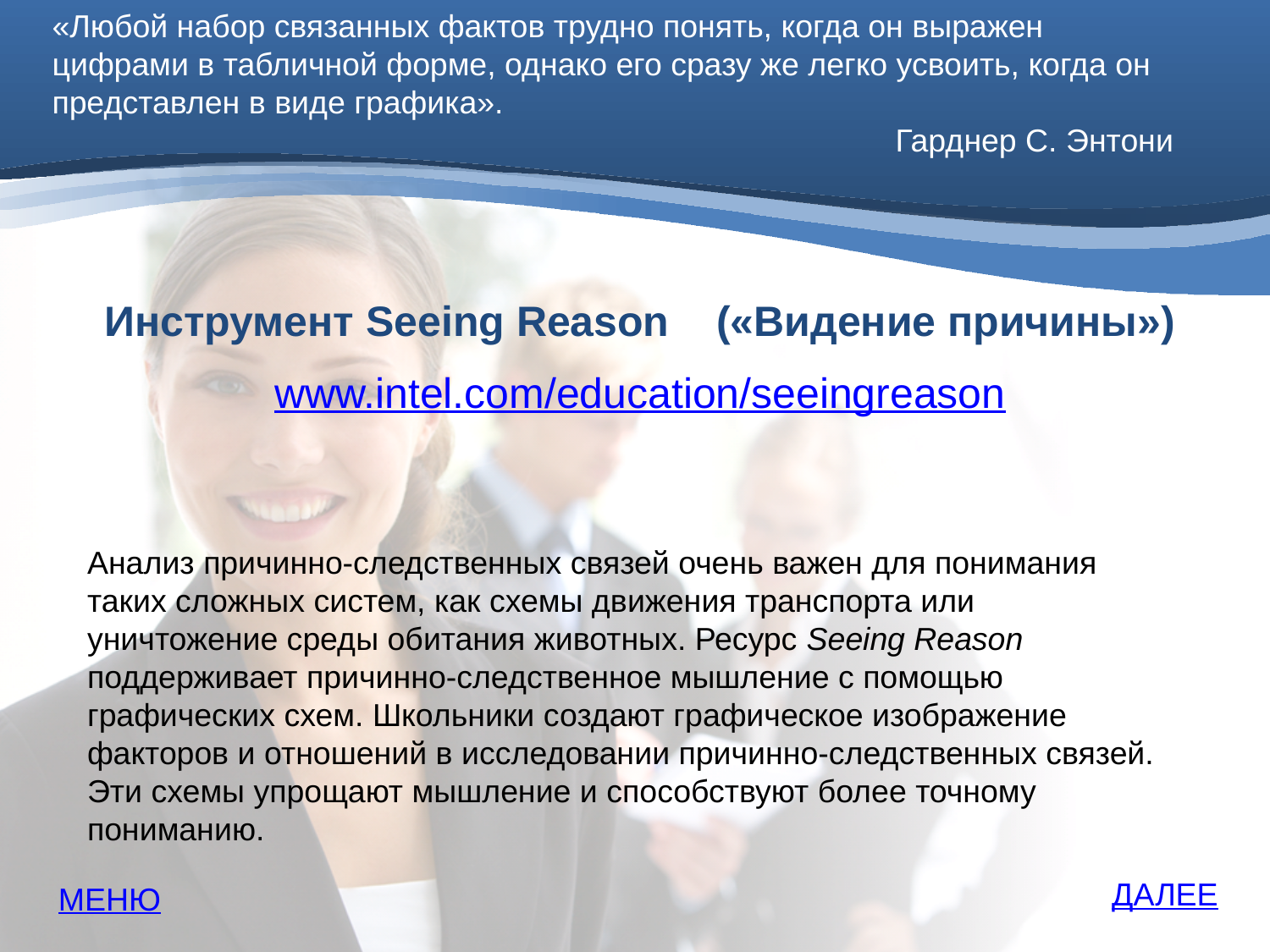

«Любой набор связанных фактов трудно понять, когда он выражен цифрами в табличной форме, однако его сразу же легко усвоить, когда он представлен в виде графика».
                      Гарднер С. Энтони
Инструмент Seeing Reason    («Видение причины»)
www.intel.com/education/seeingreason
Анализ причинно-следственных связей очень важен для понимания таких сложных систем, как схемы движения транспорта или уничтожение среды обитания животных. Ресурс Seeing Reason поддерживает причинно-следственное мышление с помощью графических схем. Школьники создают графическое изображение факторов и отношений в исследовании причинно-следственных связей. Эти схемы упрощают мышление и способствуют более точному пониманию.
ДАЛЕЕ
МЕНЮ